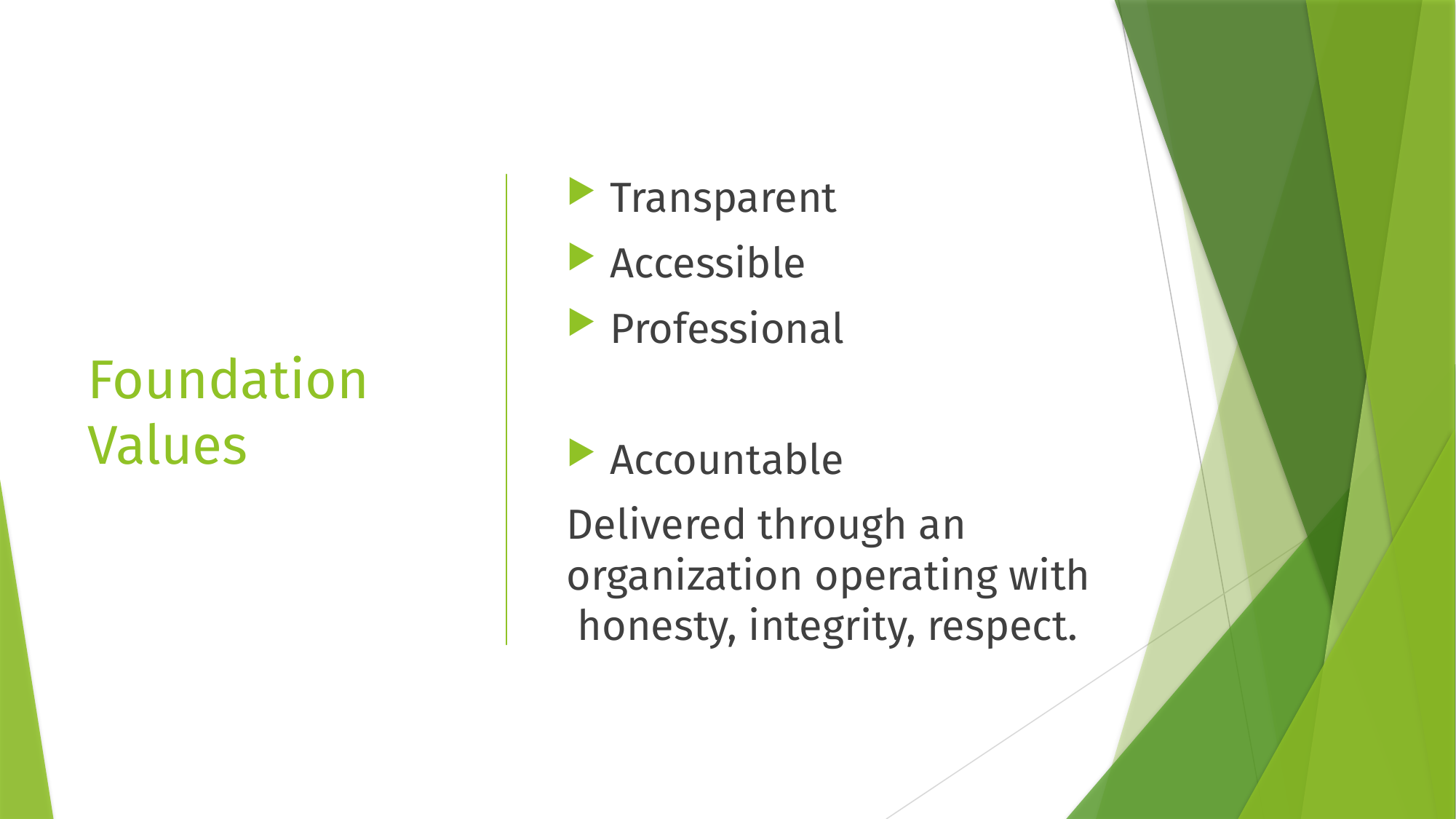

# Foundation Values

Transparent
Accessible
Professional

Accountable
Delivered through an organization operating with  honesty, integrity, respect.